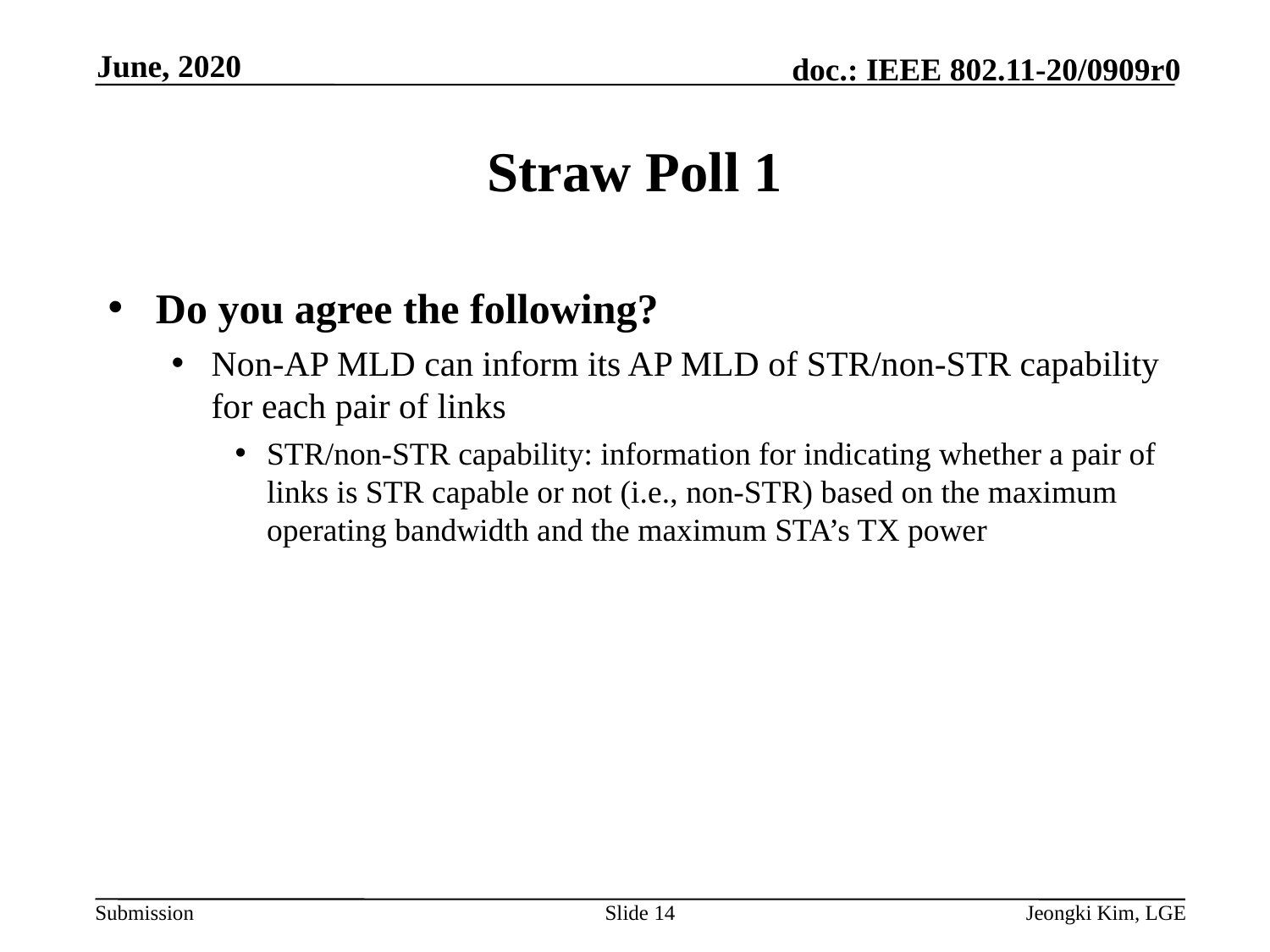

June, 2020
# Straw Poll 1
Do you agree the following?
Non-AP MLD can inform its AP MLD of STR/non-STR capability for each pair of links
STR/non-STR capability: information for indicating whether a pair of links is STR capable or not (i.e., non-STR) based on the maximum operating bandwidth and the maximum STA’s TX power
Slide 14
Jeongki Kim, LGE